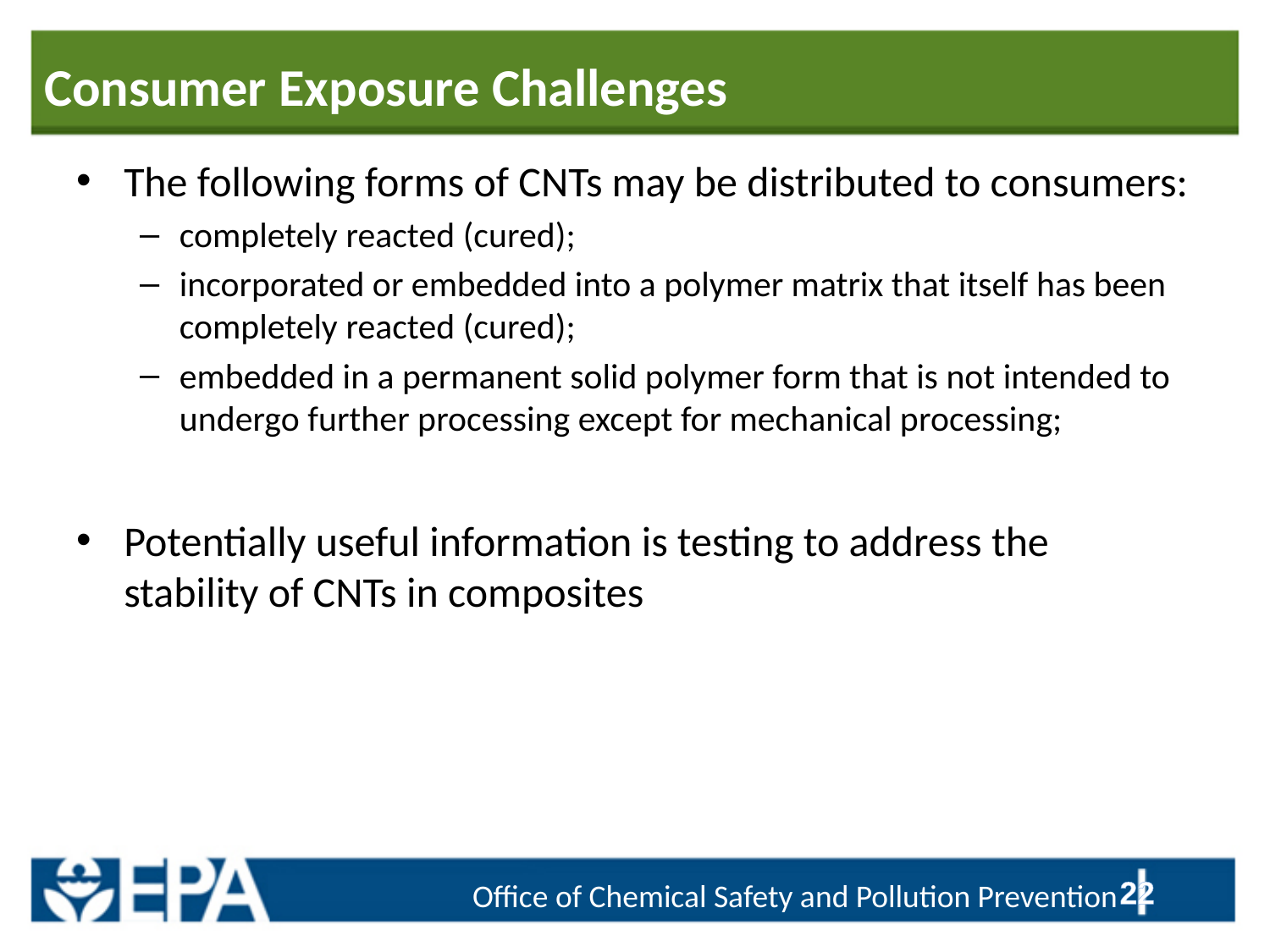

# Consumer Exposure Challenges
The following forms of CNTs may be distributed to consumers:
completely reacted (cured);
incorporated or embedded into a polymer matrix that itself has been completely reacted (cured);
embedded in a permanent solid polymer form that is not intended to undergo further processing except for mechanical processing;

Potentially useful information is testing to address the stability of CNTs in composites